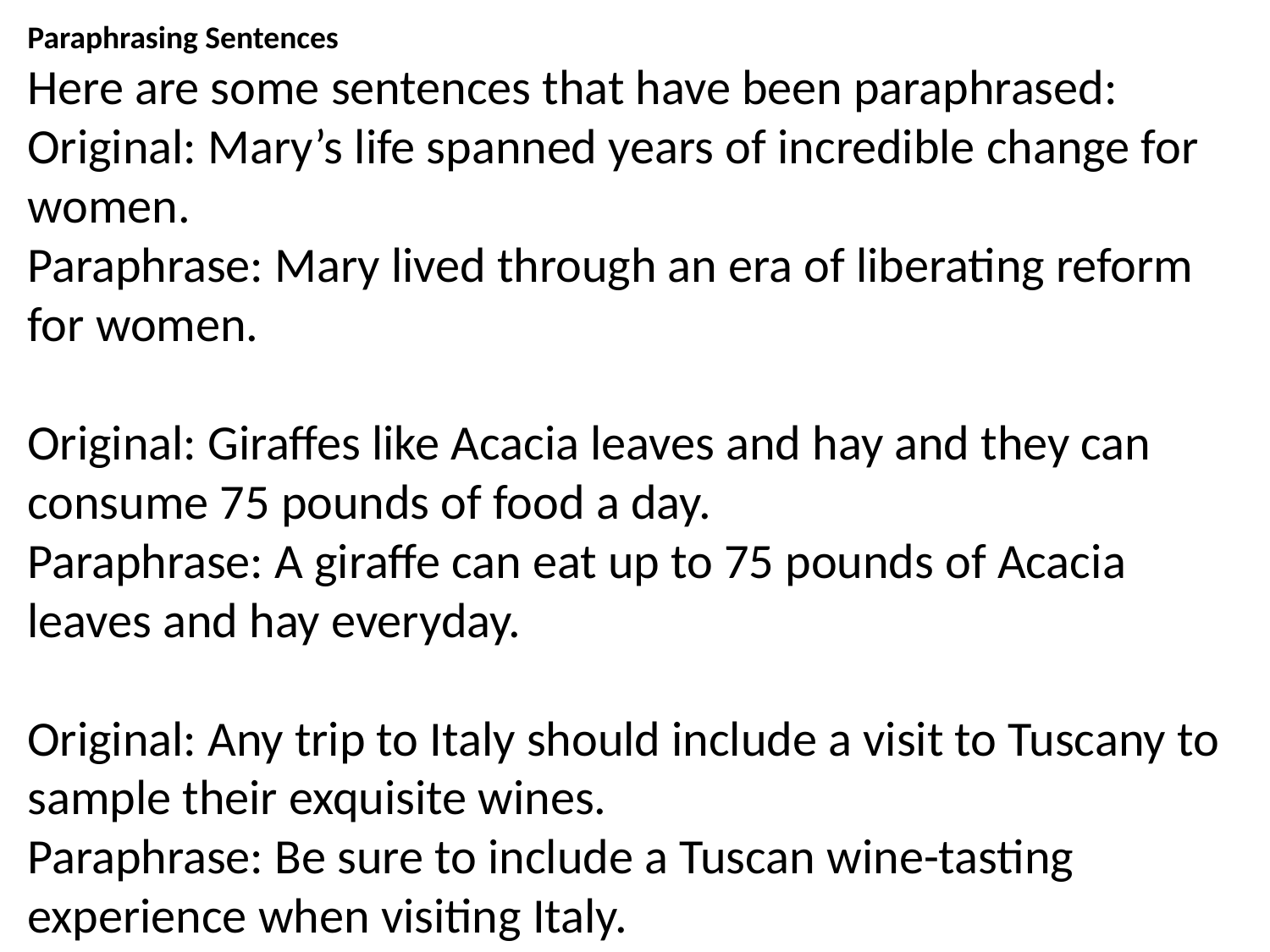

Paraphrasing Sentences
Here are some sentences that have been paraphrased:
Original: Mary’s life spanned years of incredible change for women.
Paraphrase: Mary lived through an era of liberating reform for women.

Original: Giraffes like Acacia leaves and hay and they can consume 75 pounds of food a day.
Paraphrase: A giraffe can eat up to 75 pounds of Acacia leaves and hay everyday.

Original: Any trip to Italy should include a visit to Tuscany to sample their exquisite wines.
Paraphrase: Be sure to include a Tuscan wine-tasting experience when visiting Italy.